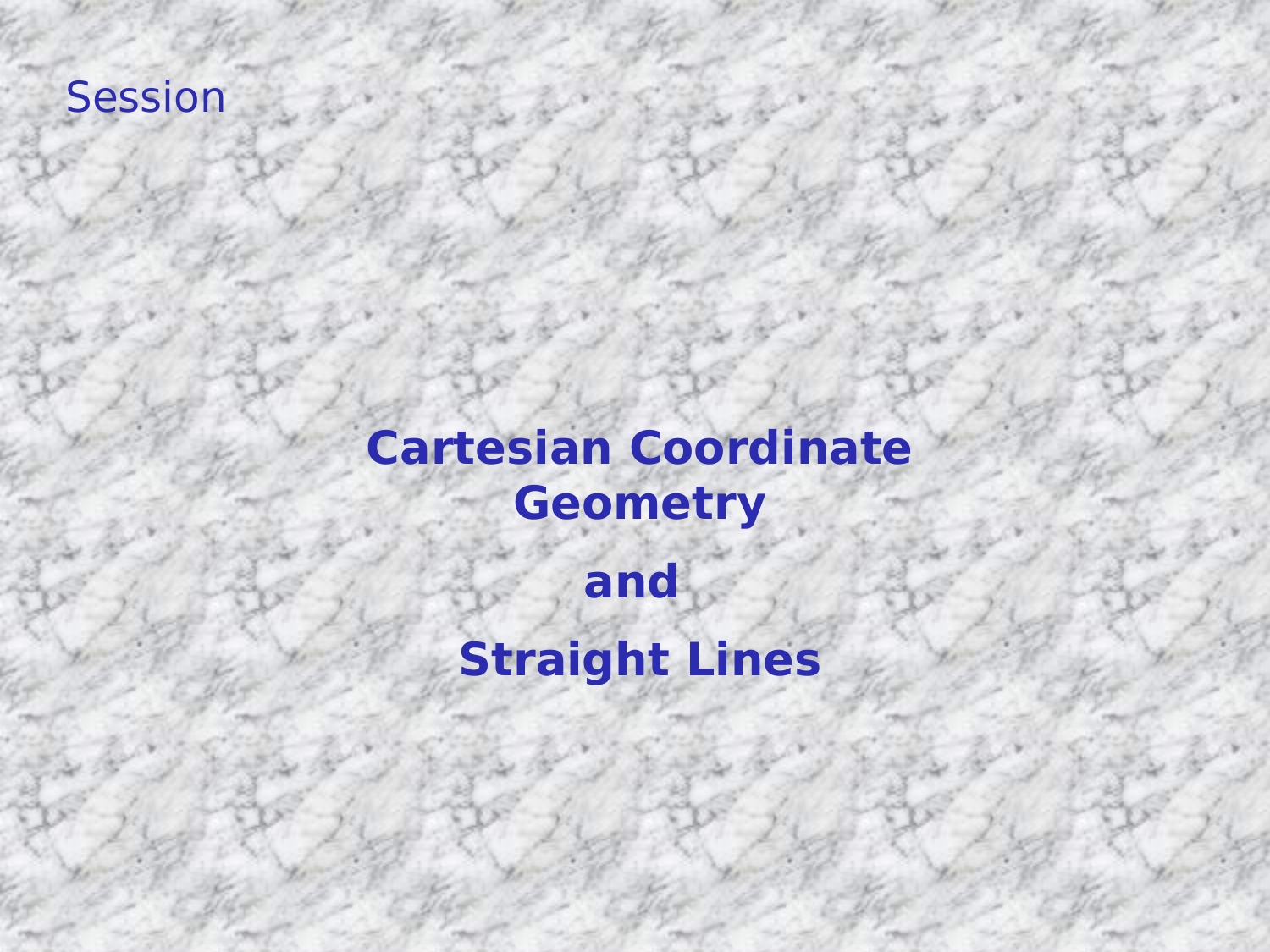

Session

Cartesian Coordinate Geometry
and
Straight Lines